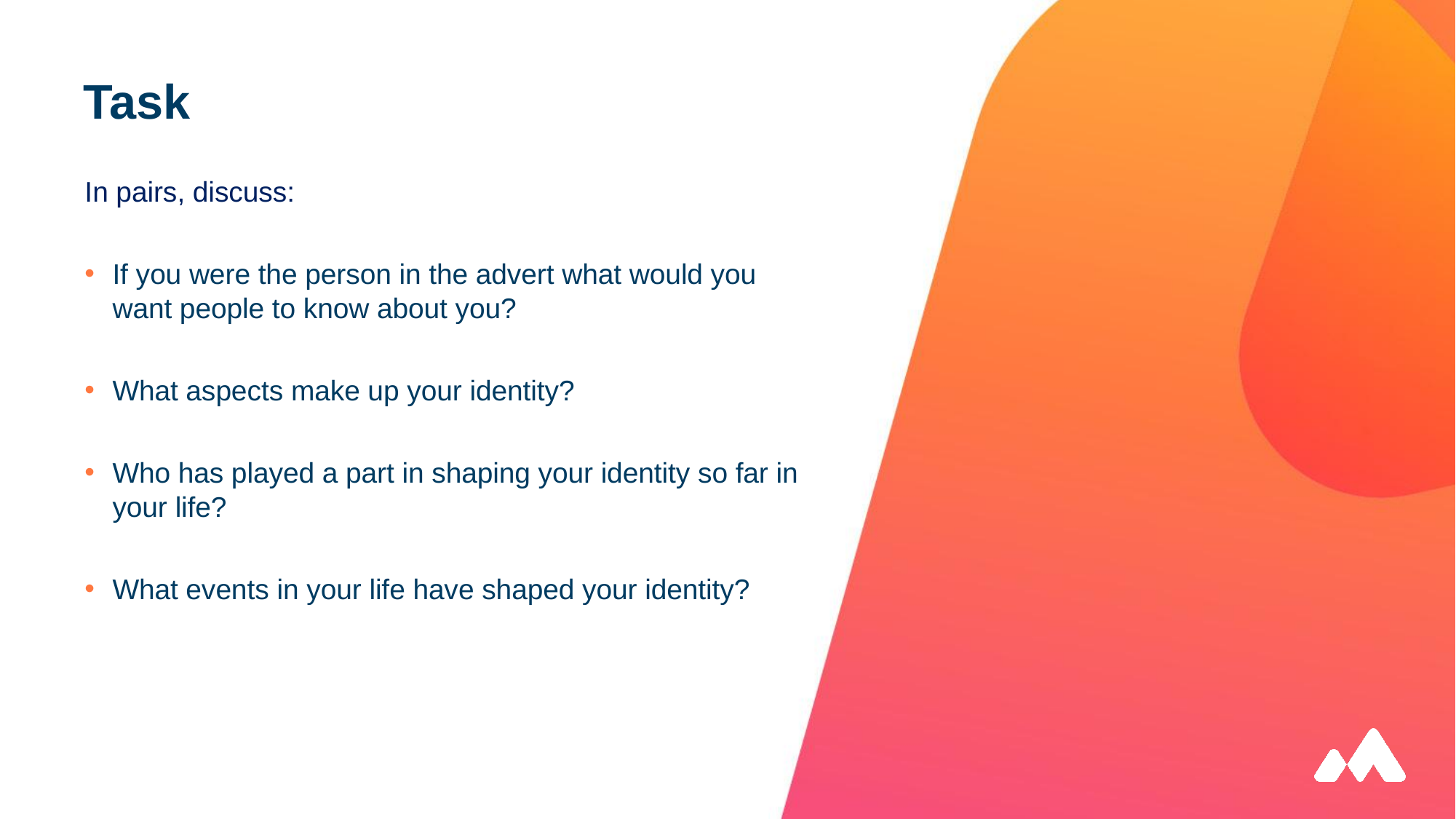

# Task
In pairs, discuss:

If you were the person in the advert what would you want people to know about you?

What aspects make up your identity?

Who has played a part in shaping your identity so far in your life?

What events in your life have shaped your identity?